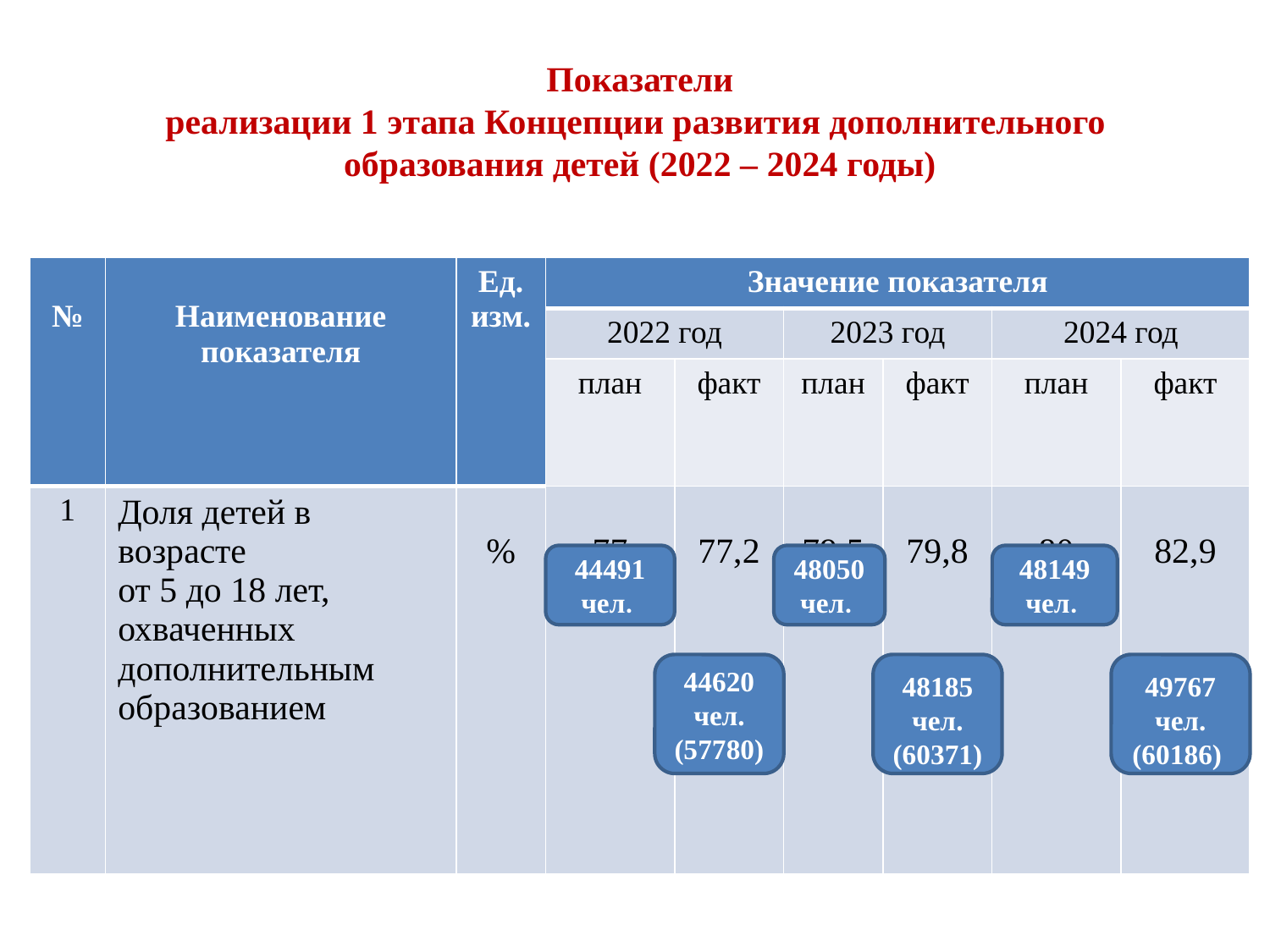

Показатели
реализации 1 этапа Концепции развития дополнительного
образования детей (2022 – 2024 годы)
| № | Наименование показателя | Ед. изм. | Значение показателя |  |  |  |  |  |
| --- | --- | --- | --- | --- | --- | --- | --- | --- |
|  |  |  | 2022 год |  | 2023 год |  | 2024 год |  |
|  |  |  | план | факт | план | факт | план | факт |
| 1 | Доля детей в возрасте от 5 до 18 лет, охваченных дополнительным образованием | % | 77 | 77,2 | 79,5 | 79,8 | 80 | 82,9 |
44491 чел.
48050 чел.
48149
чел.
44620 чел. (57780)

48185 чел.
(60371)

49767
чел.
(60186)